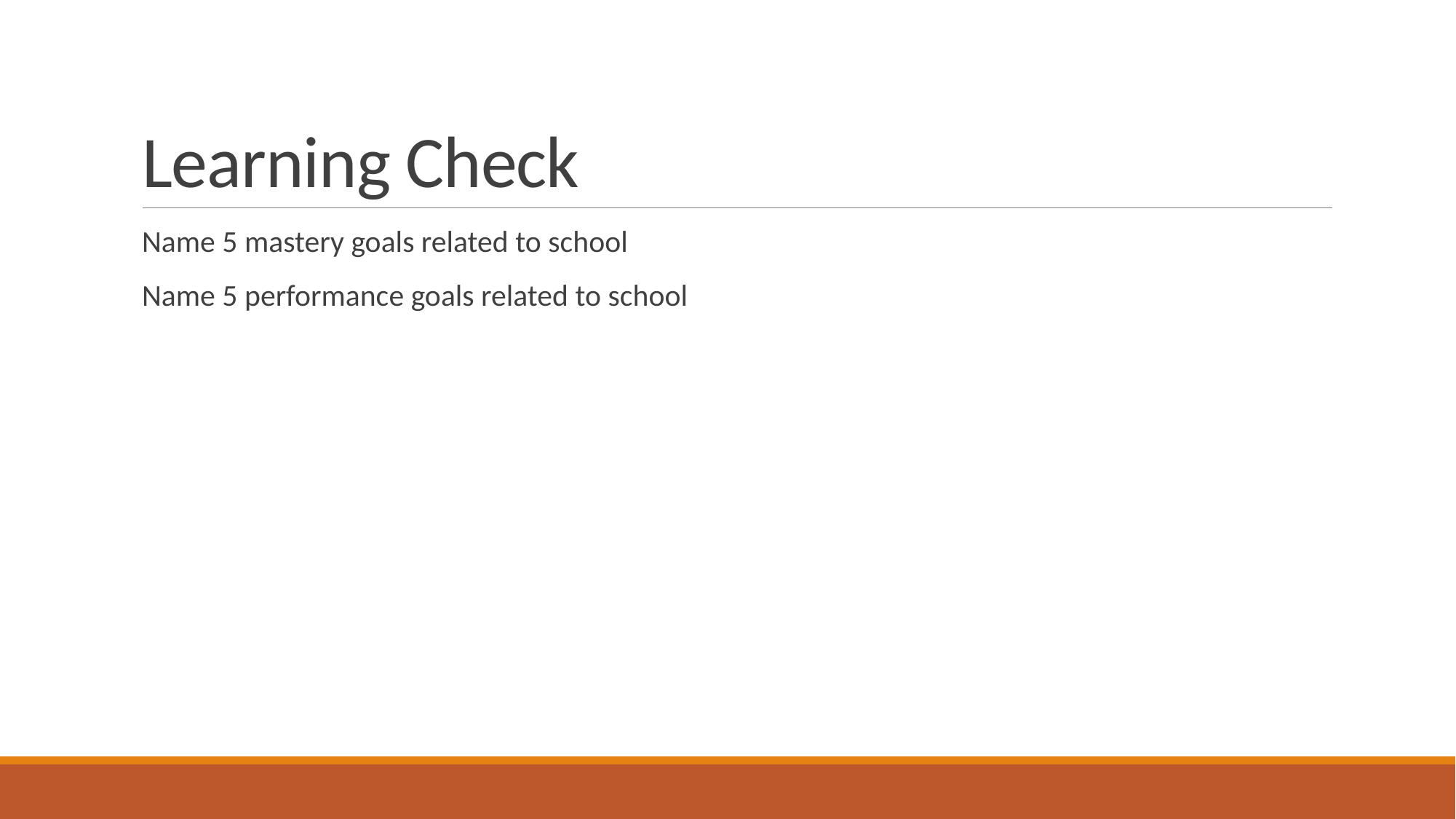

# Learning Check
Name 5 mastery goals related to school
Name 5 performance goals related to school